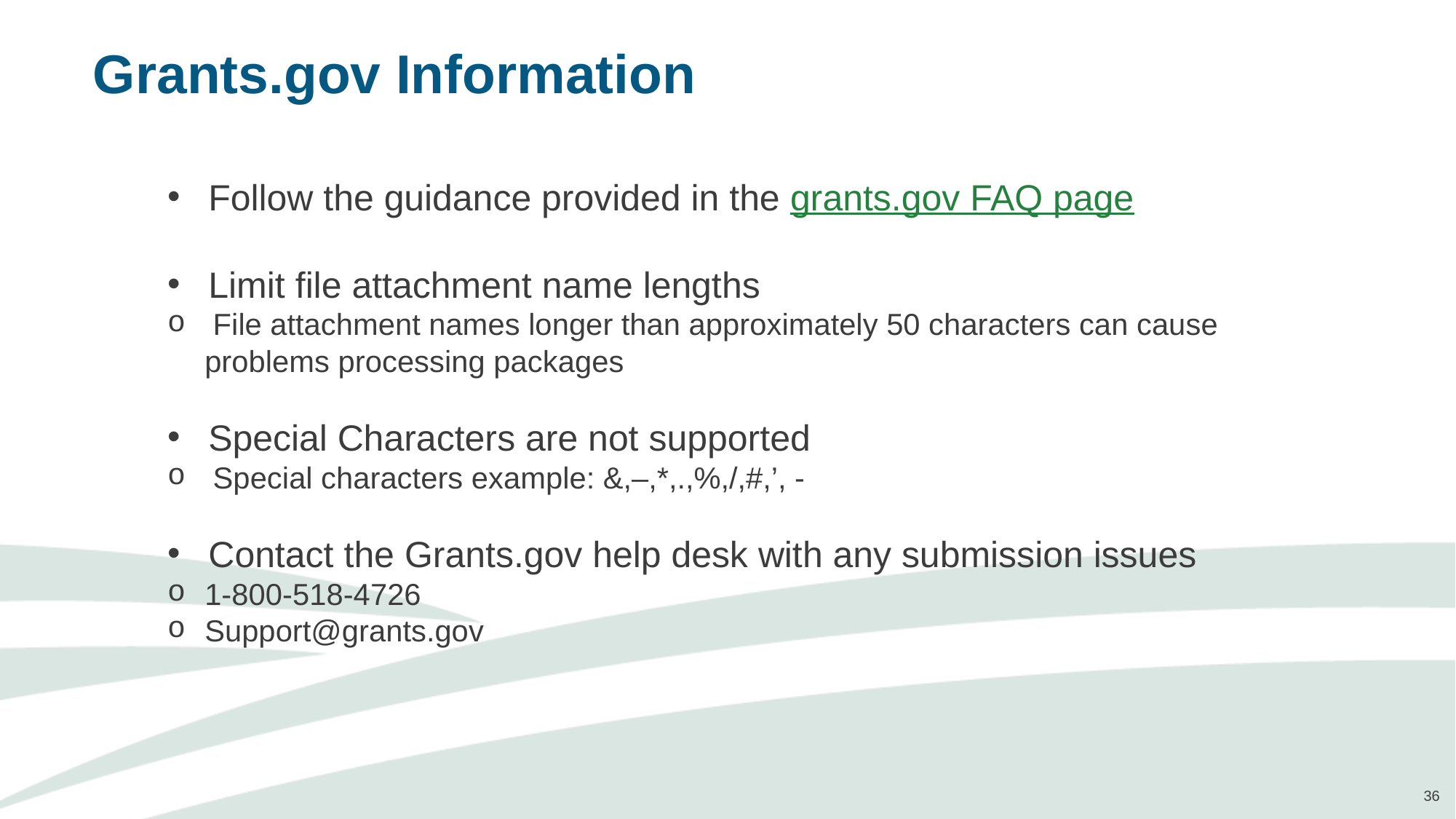

# Grants.gov Information
Follow the guidance provided in the grants.gov FAQ page

Limit file attachment name lengths
 File attachment names longer than approximately 50 characters can cause problems processing packages
Special Characters are not supported
 Special characters example: &,–,*,.,%,/,#,’, -
Contact the Grants.gov help desk with any submission issues
1-800-518-4726
Support@grants.gov